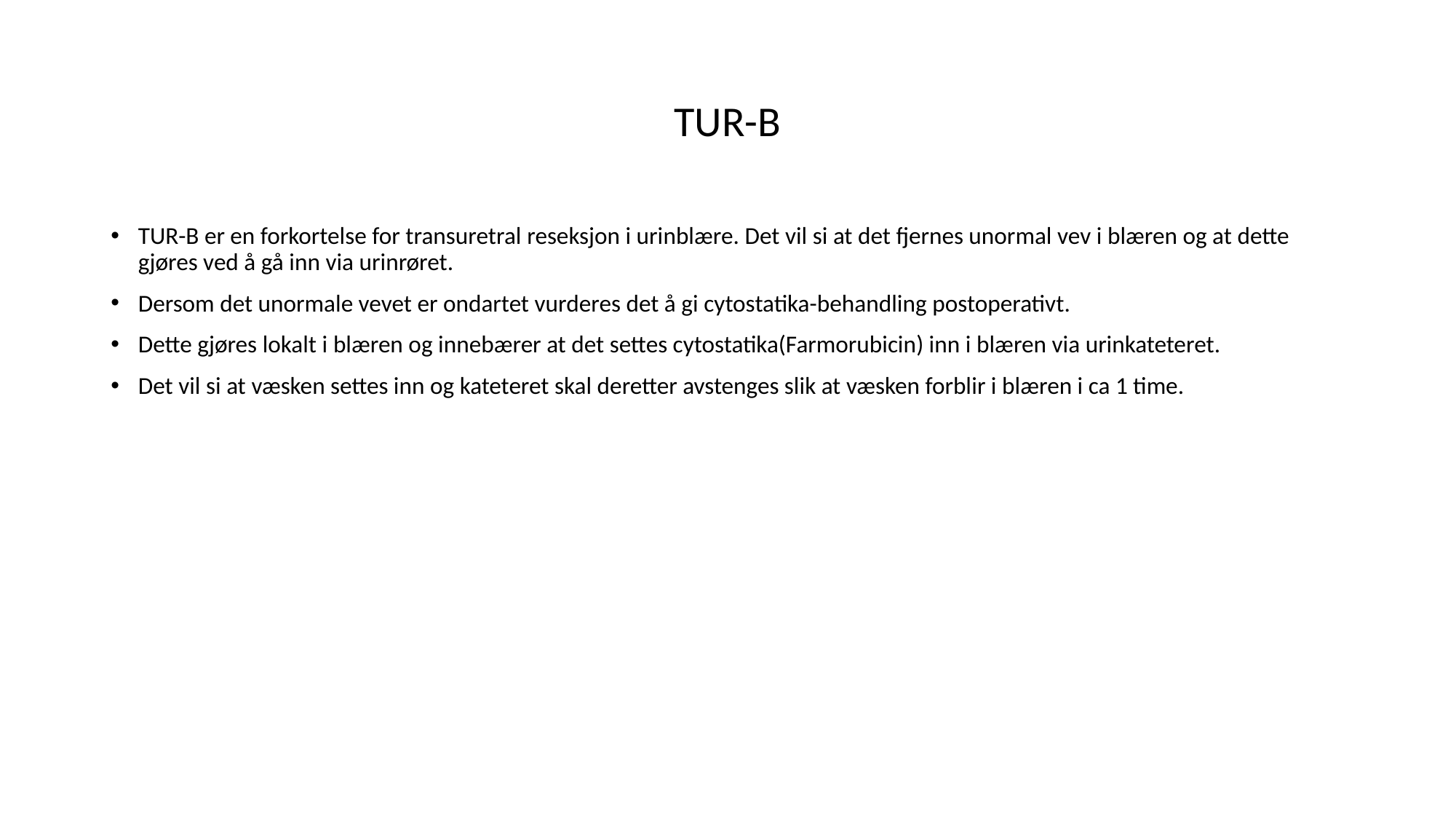

# TUR-B
TUR-B er en forkortelse for transuretral reseksjon i urinblære. Det vil si at det fjernes unormal vev i blæren og at dette gjøres ved å gå inn via urinrøret.
Dersom det unormale vevet er ondartet vurderes det å gi cytostatika-behandling postoperativt.
Dette gjøres lokalt i blæren og innebærer at det settes cytostatika(Farmorubicin) inn i blæren via urinkateteret.
Det vil si at væsken settes inn og kateteret skal deretter avstenges slik at væsken forblir i blæren i ca 1 time.